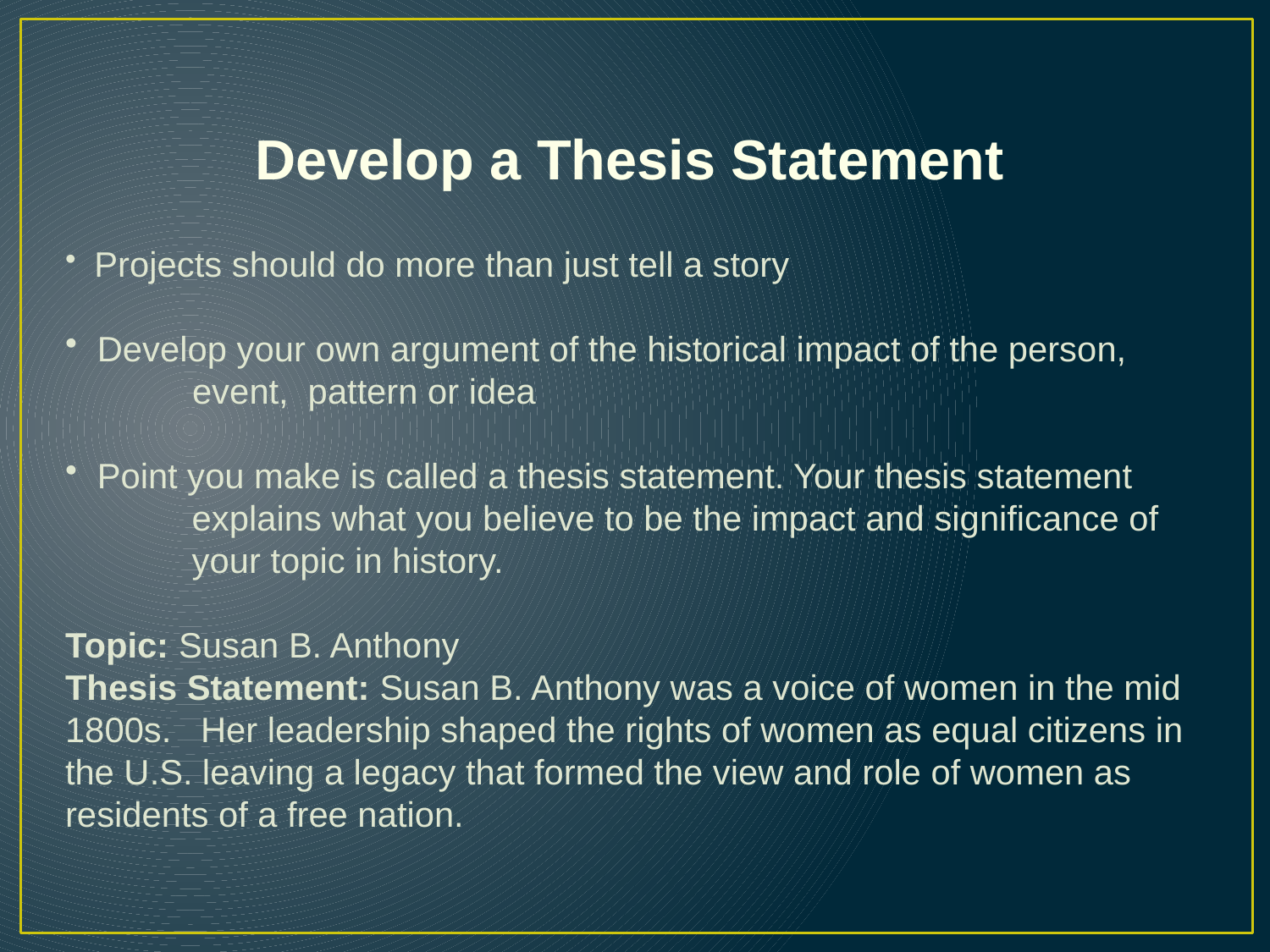

Develop a Thesis Statement

  Projects should do more than just tell a story

  Develop your own argument of the historical impact of the person,  	event,  pattern or idea

  Point you make is called a thesis statement. Your thesis statement
             explains what you believe to be the impact and significance of
             your topic in history.

Topic: Susan B. Anthony
Thesis Statement: Susan B. Anthony was a voice of women in the mid 1800s.   Her leadership shaped the rights of women as equal citizens in the U.S. leaving a legacy that formed the view and role of women as residents of a free nation.